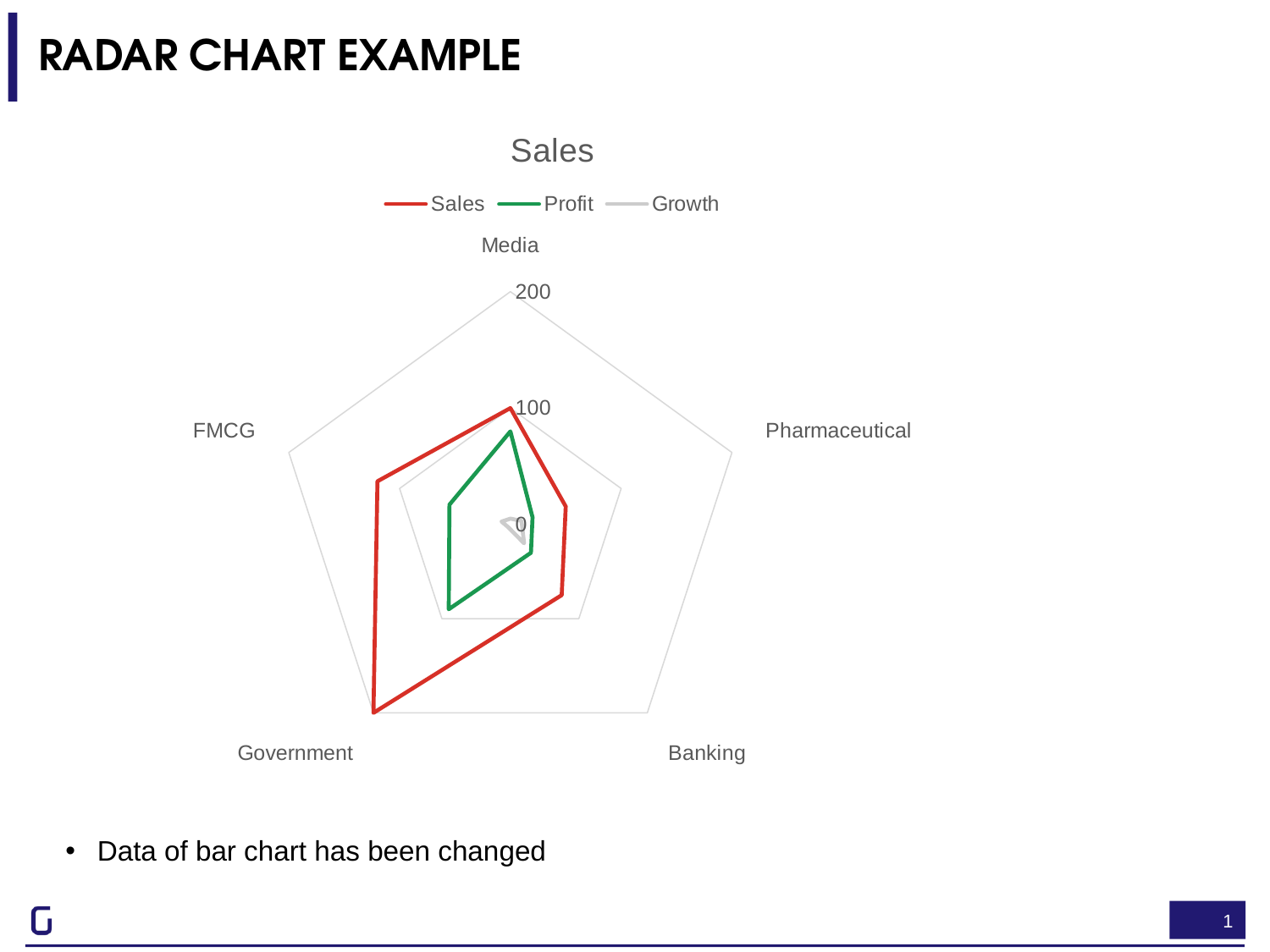

# Radar Chart Example

### Chart: Sales

| Category | Sales | Profit | Growth |
|---|---|---|---|
| Media | 100.0 | 80.0 | 5.0 |
| Pharmaceutical | 50.0 | 20.0 | 10.0 |
| Banking | 75.0 | 30.0 | 20.0 |
| Government | 200.0 | 90.0 | 3.0 |
| FMCG | 120.0 | 55.0 | 8.0 |
Data of bar chart has been changed